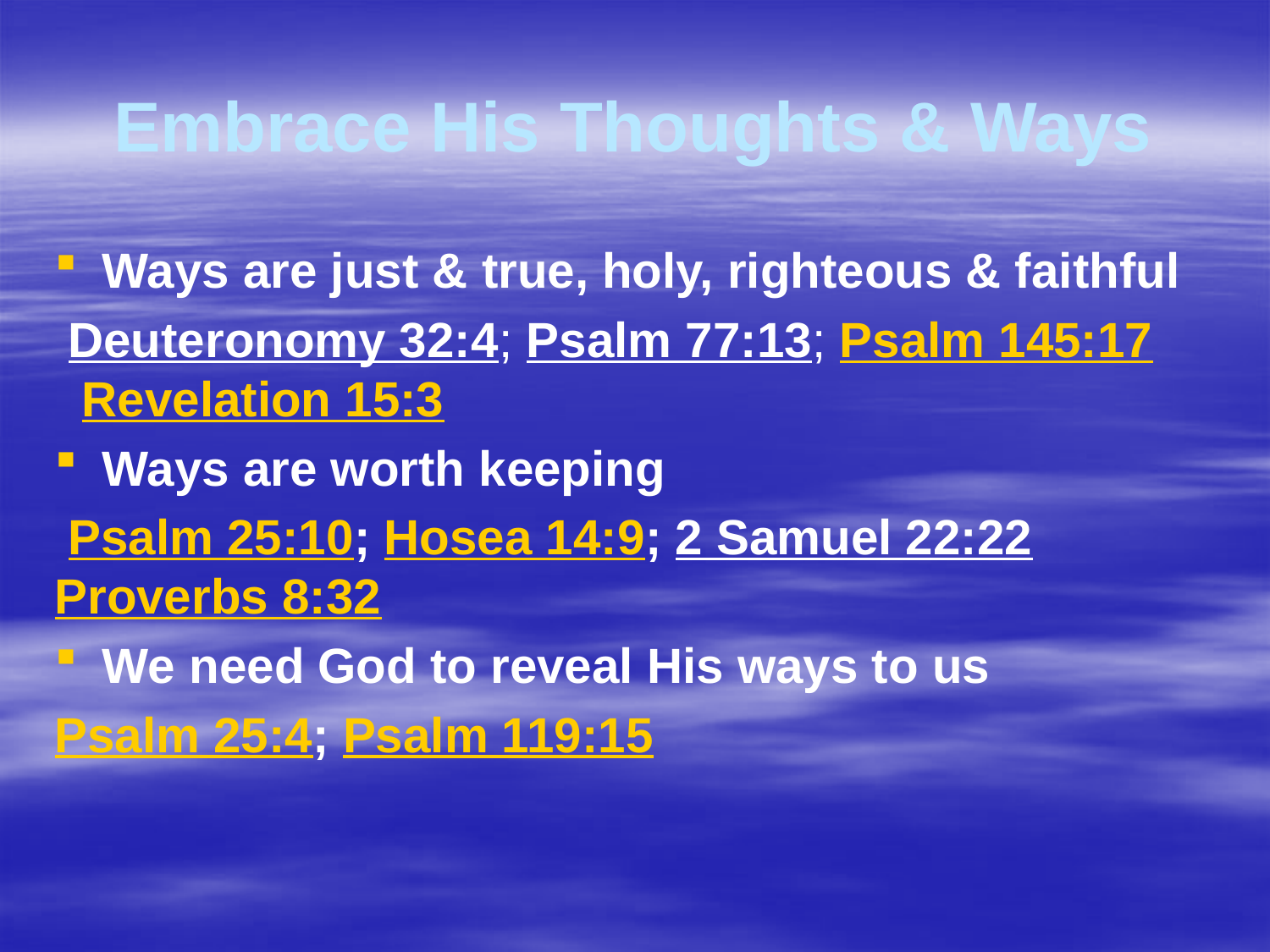

# Embrace His Thoughts & Ways
Ways are just & true, holy, righteous & faithful
 Deuteronomy 32:4; Psalm 77:13; Psalm 145:17       Revelation 15:3
Ways are worth keeping
 Psalm 25:10; Hosea 14:9; 2 Samuel 22:22 Proverbs 8:32
We need God to reveal His ways to us
Psalm 25:4; Psalm 119:15